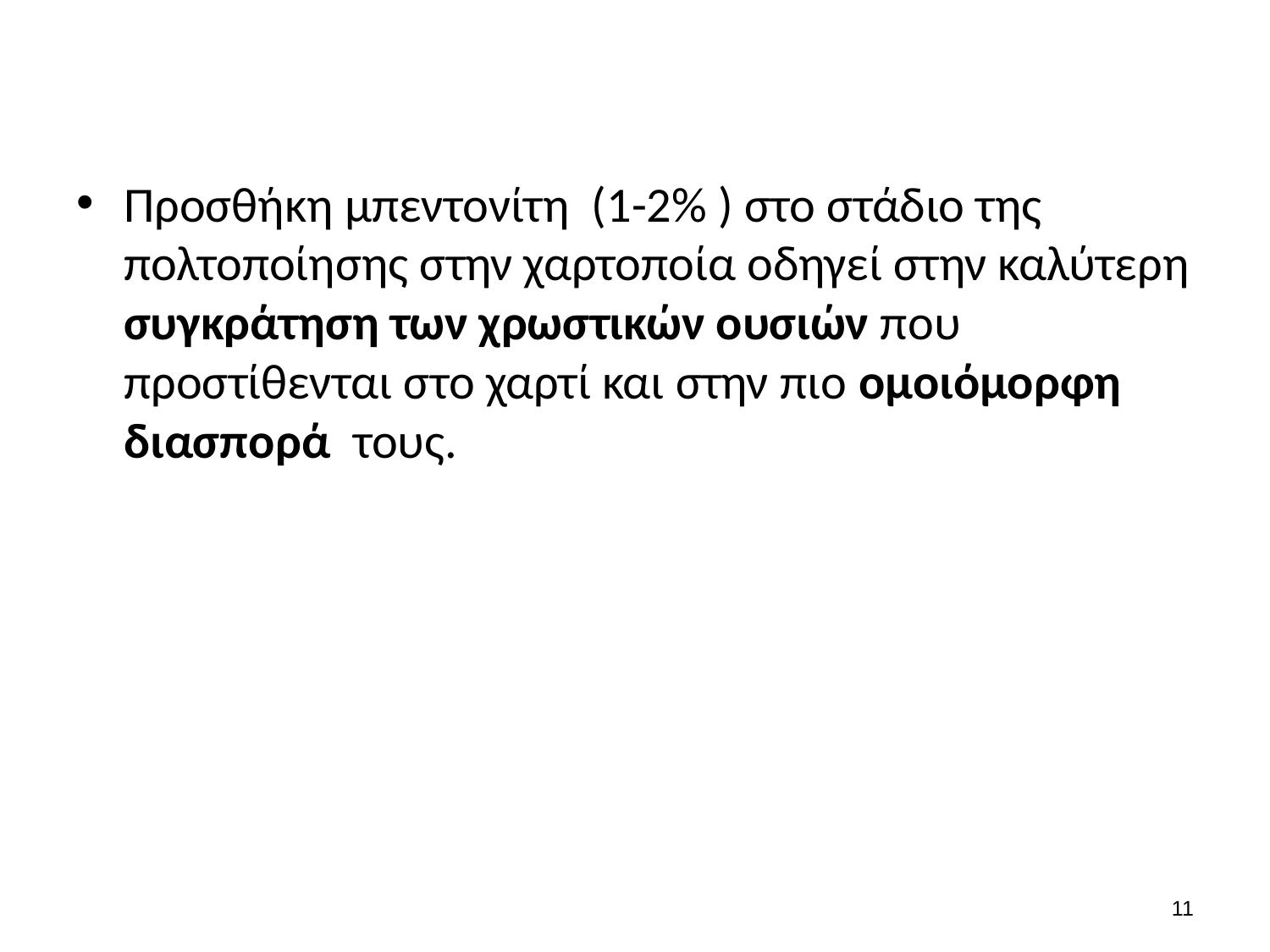

#
Προσθήκη μπεντονίτη  (1-2% ) στο στάδιο της πολτοποίησης στην χαρτοποία οδηγεί στην καλύτερη συγκράτηση των χρωστικών ουσιών που προστίθενται στο χαρτί και στην πιο ομοιόμορφη διασπορά  τους.
11